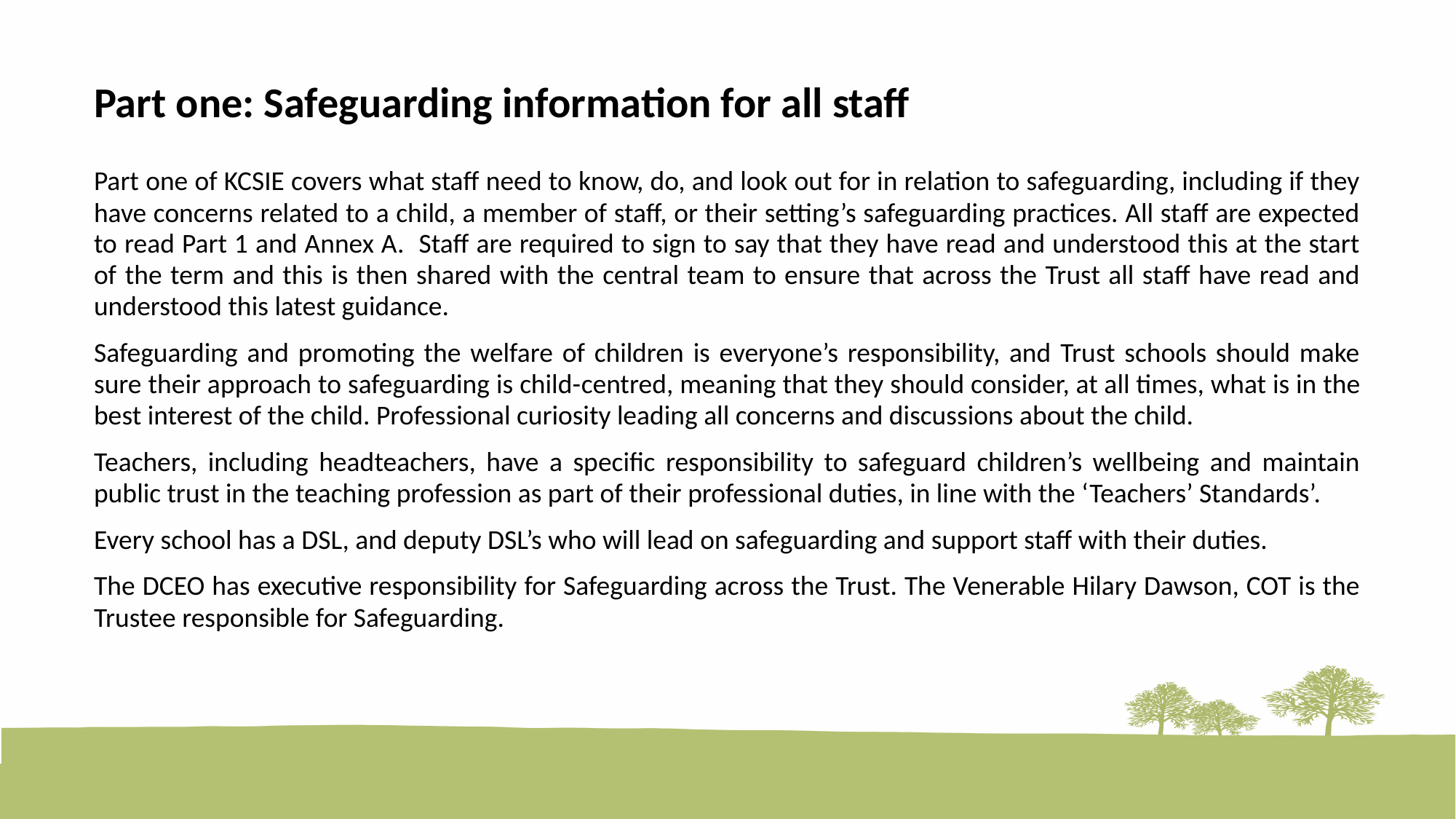

Part one: Safeguarding information for all staff
Part one of KCSIE covers what staff need to know, do, and look out for in relation to safeguarding, including if they have concerns related to a child, a member of staff, or their setting’s safeguarding practices. All staff are expected to read Part 1 and Annex A.  Staff are required to sign to say that they have read and understood this at the start of the term and this is then shared with the central team to ensure that across the Trust all staff have read and understood this latest guidance.
Safeguarding and promoting the welfare of children is everyone’s responsibility, and Trust schools should make sure their approach to safeguarding is child-centred, meaning that they should consider, at all times, what is in the best interest of the child. Professional curiosity leading all concerns and discussions about the child.
Teachers, including headteachers, have a specific responsibility to safeguard children’s wellbeing and maintain public trust in the teaching profession as part of their professional duties, in line with the ‘Teachers’ Standards’.
Every school has a DSL, and deputy DSL’s who will lead on safeguarding and support staff with their duties.
The DCEO has executive responsibility for Safeguarding across the Trust. The Venerable Hilary Dawson, COT is the Trustee responsible for Safeguarding.